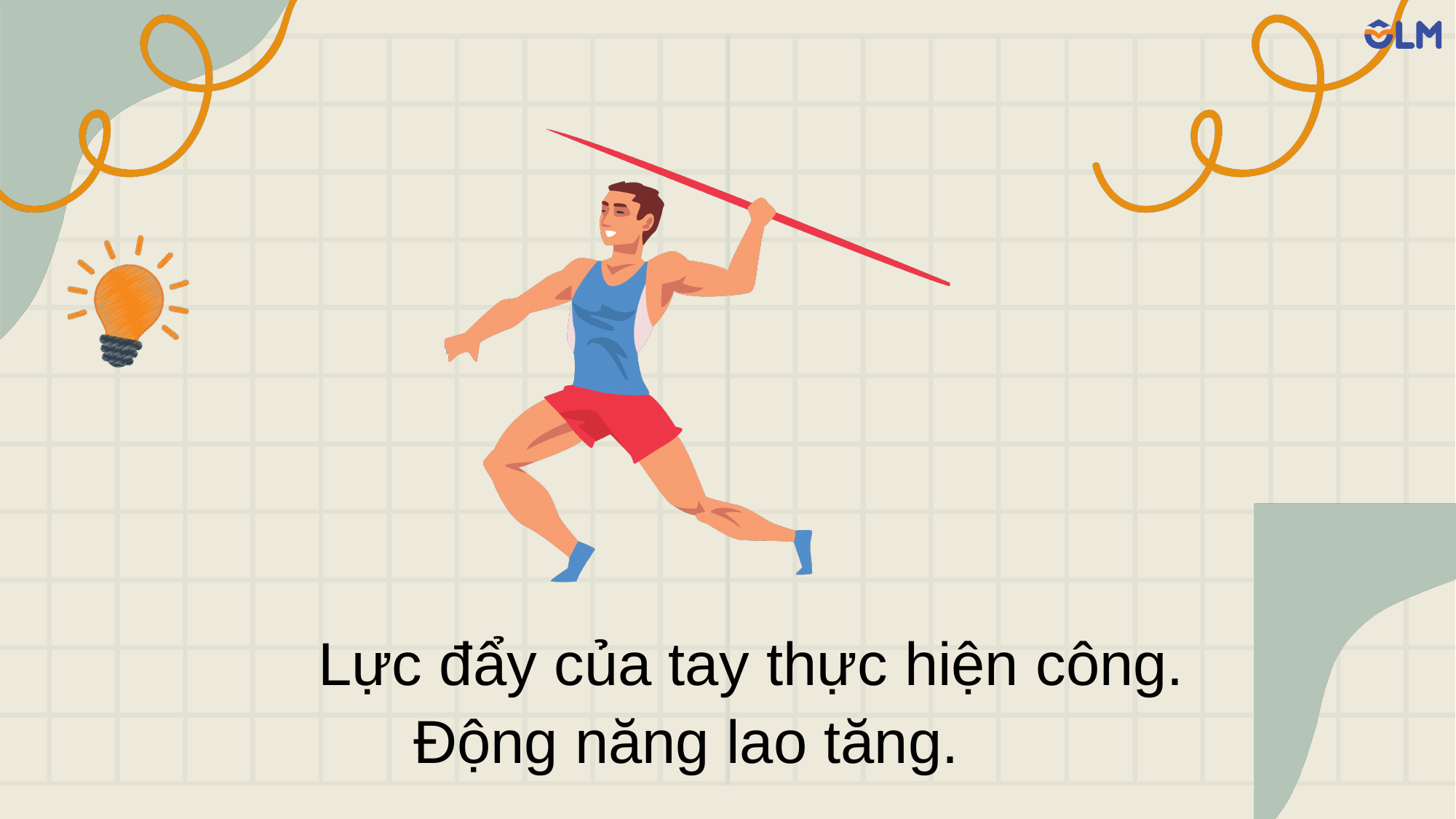

Lực đẩy của tay thực hiện công.
Động năng lao tăng.